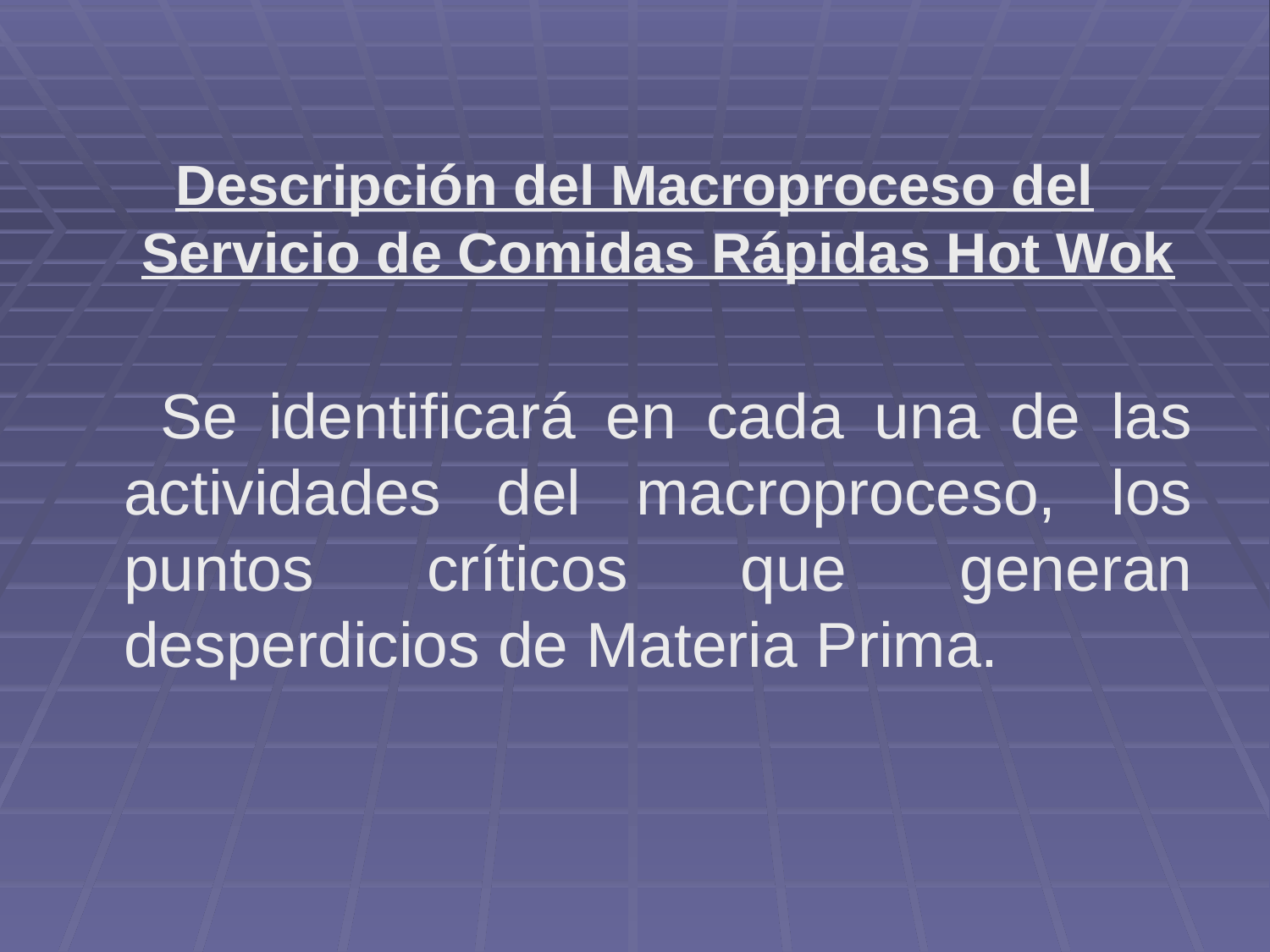

Descripción del Macroproceso del Servicio de Comidas Rápidas Hot Wok

   Se identificará en cada una de las actividades del macroproceso, los puntos críticos que generan desperdicios de Materia Prima.